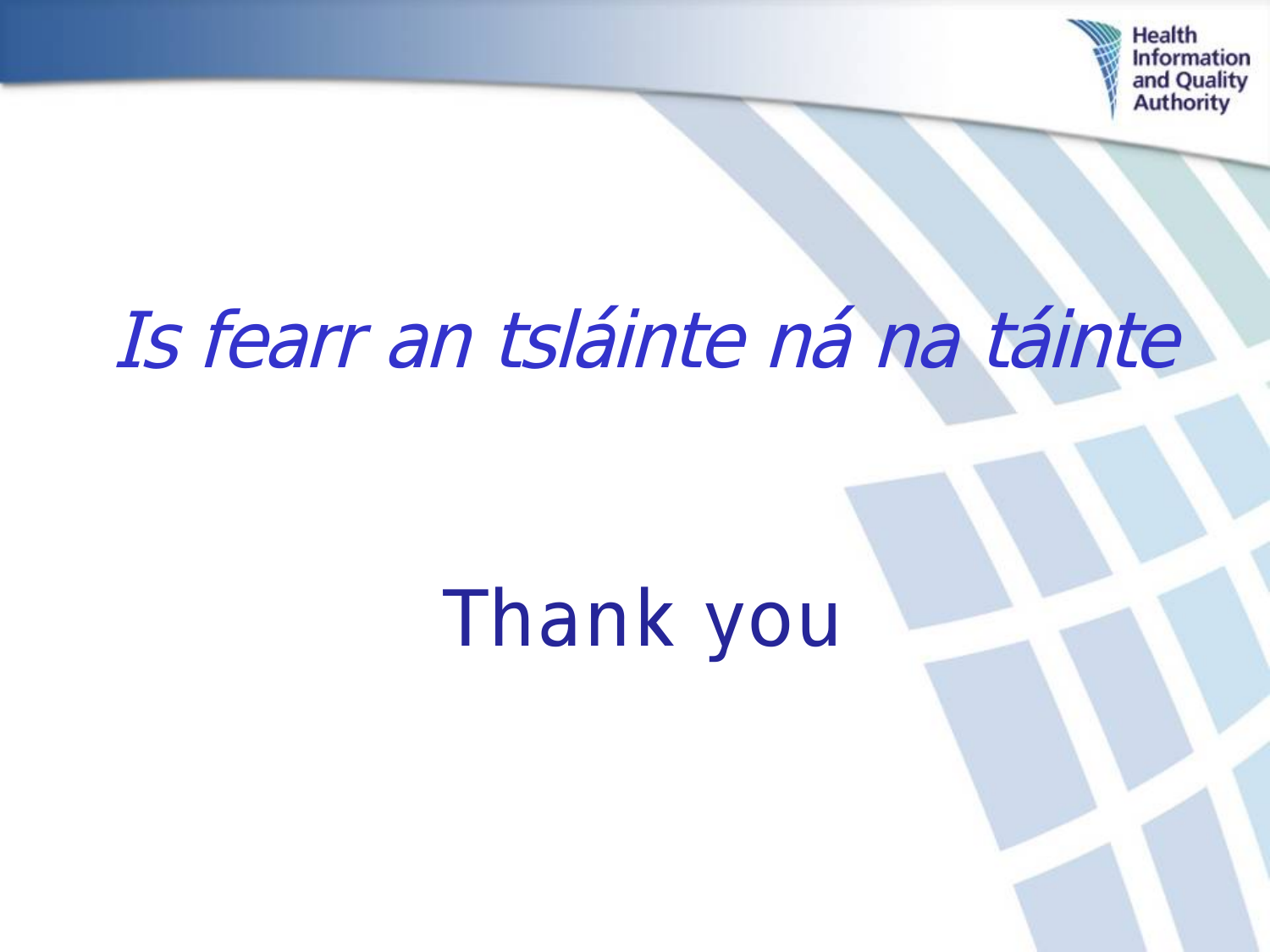

# Is fearr an tsláinte ná na táinte Thank you